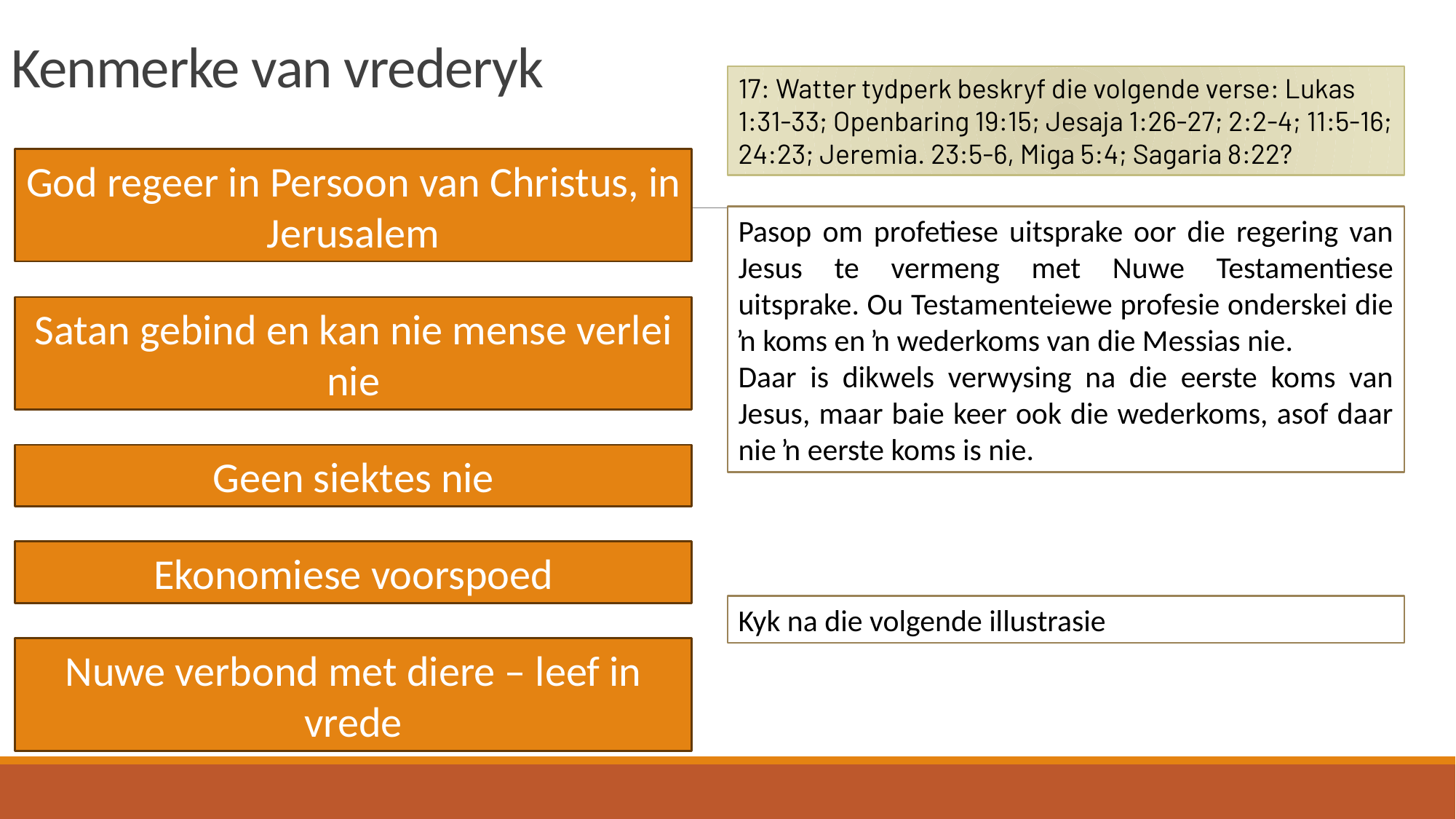

# Kenmerke van vrederyk
17: Watter tydperk beskryf die volgende verse: Lukas 1:31-33; Openbaring 19:15; Jesaja 1:26-27; 2:2-4; 11:5-16; 24:23; Jeremia. 23:5-6, Miga 5:4; Sagaria 8:22?
God regeer in Persoon van Christus, in Jerusalem
Pasop om profetiese uitsprake oor die regering van Jesus te vermeng met Nuwe Testamentiese uitsprake. Ou Testamenteiewe profesie onderskei die ŉ koms en ŉ wederkoms van die Messias nie.
Daar is dikwels verwysing na die eerste koms van Jesus, maar baie keer ook die wederkoms, asof daar nie ŉ eerste koms is nie.
Satan gebind en kan nie mense verlei nie
Geen siektes nie
Ekonomiese voorspoed
Kyk na die volgende illustrasie
Nuwe verbond met diere – leef in vrede